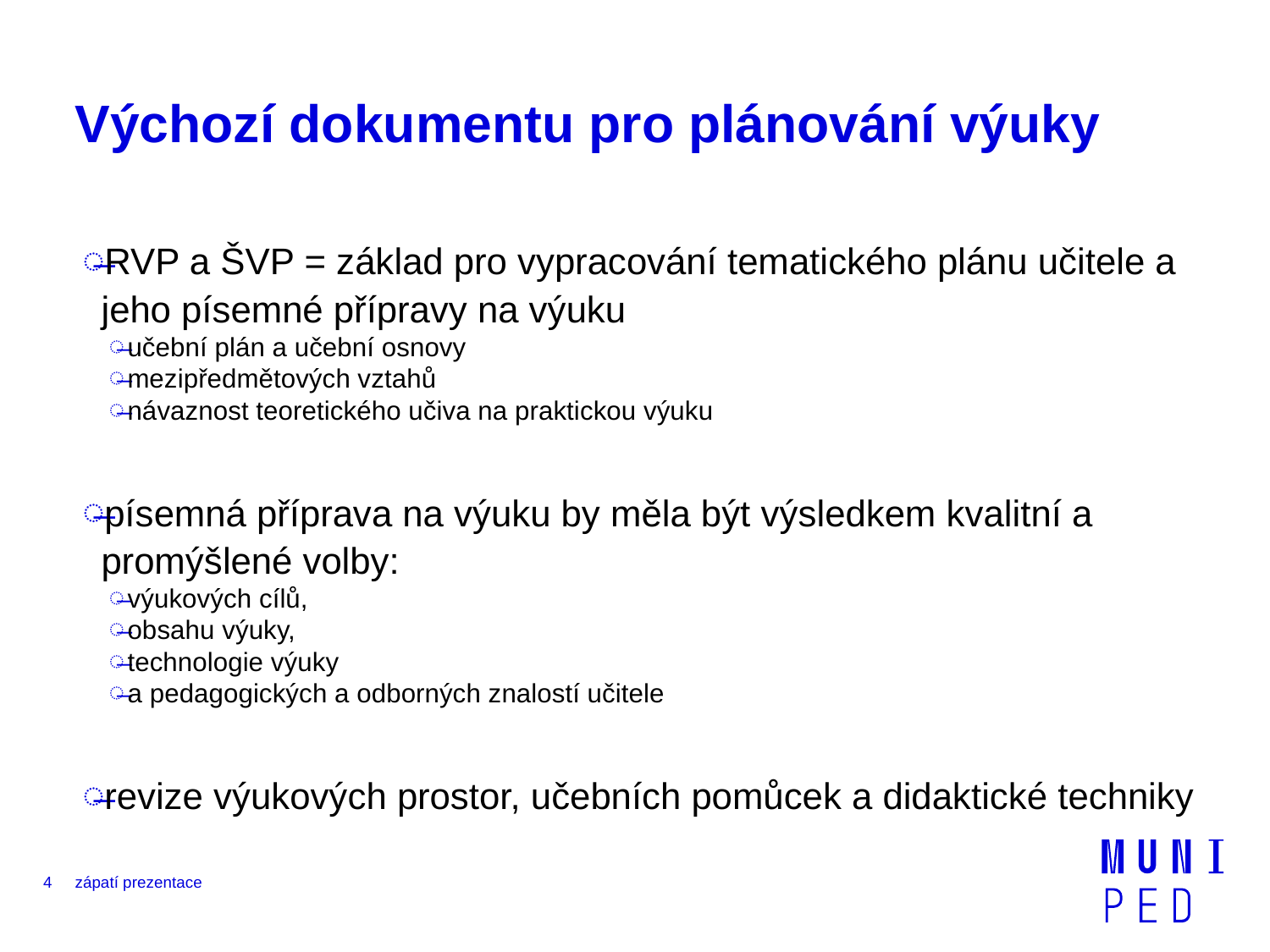

# Výchozí dokumentu pro plánování výuky
RVP a ŠVP = základ pro vypracování tematického plánu učitele a jeho písemné přípravy na výuku
učební plán a učební osnovy
mezipředmětových vztahů
návaznost teoretického učiva na praktickou výuku

písemná příprava na výuku by měla být výsledkem kvalitní a promýšlené volby:
výukových cílů,
obsahu výuky,
technologie výuky
a pedagogických a odborných znalostí učitele

revize výukových prostor, učebních pomůcek a didaktické techniky
4
zápatí prezentace